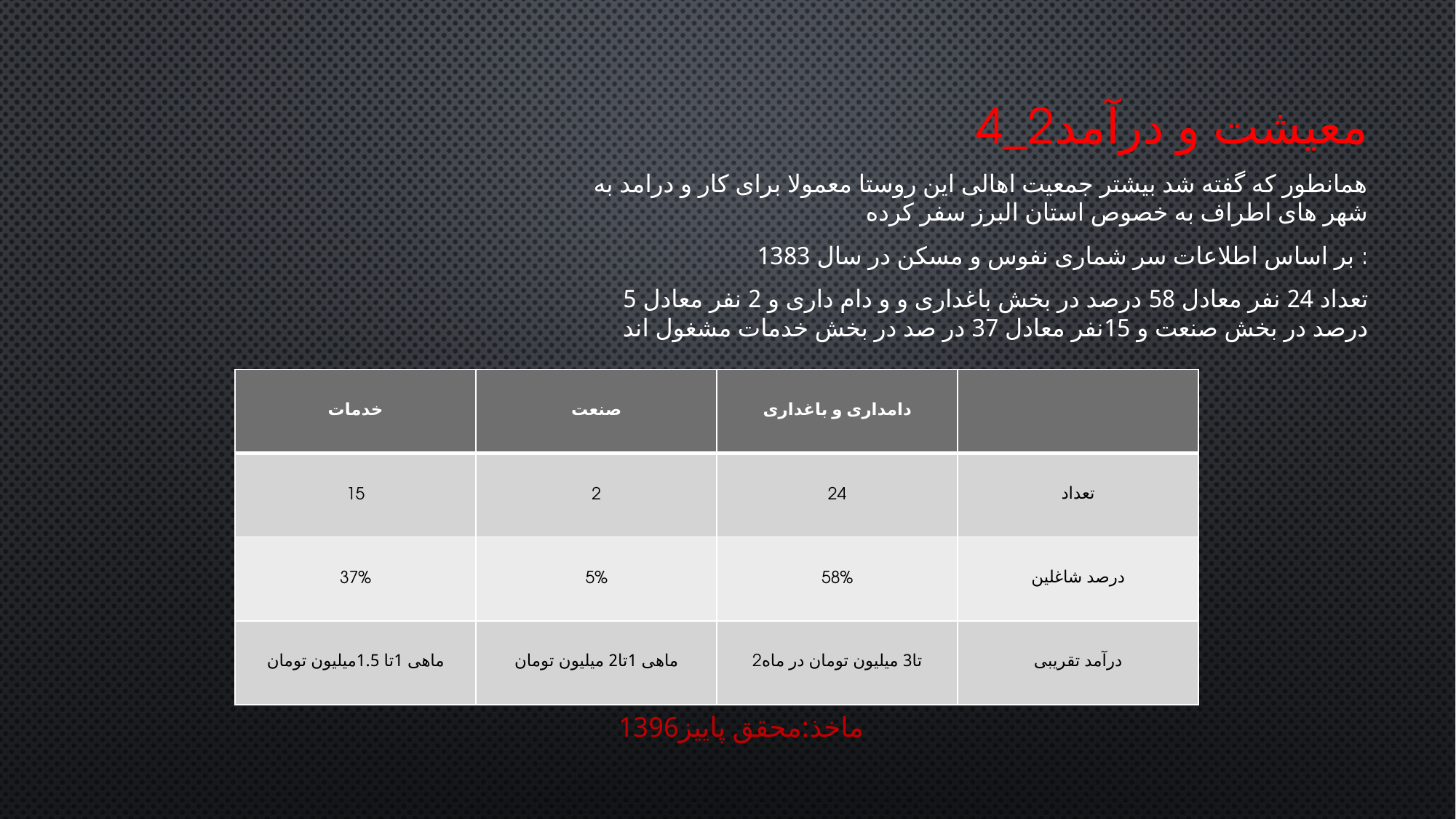

# 4_2معیشت و درآمد
همانطور که گفته شد بیشتر جمعیت اهالی این روستا معمولا برای کار و درامد به شهر های اطراف به خصوص استان البرز سفر کرده
بر اساس اطلاعات سر شماری نفوس و مسکن در سال 1383 :
تعداد 24 نفر معادل 58 درصد در بخش باغداری و و دام داری و 2 نفر معادل 5 درصد در بخش صنعت و 15نفر معادل 37 در صد در بخش خدمات مشغول اند

| خدمات | صنعت | دامداری و باغداری |  |
| --- | --- | --- | --- |
| 15 | 2 | 24 | تعداد |
| 37% | 5% | 58% | درصد شاغلین |
| ماهی 1تا 1.5میلیون تومان | ماهی 1تا2 میلیون تومان | 2تا3 میلیون تومان در ماه | درآمد تقریبی |
ماخذ:محقق پاییز1396